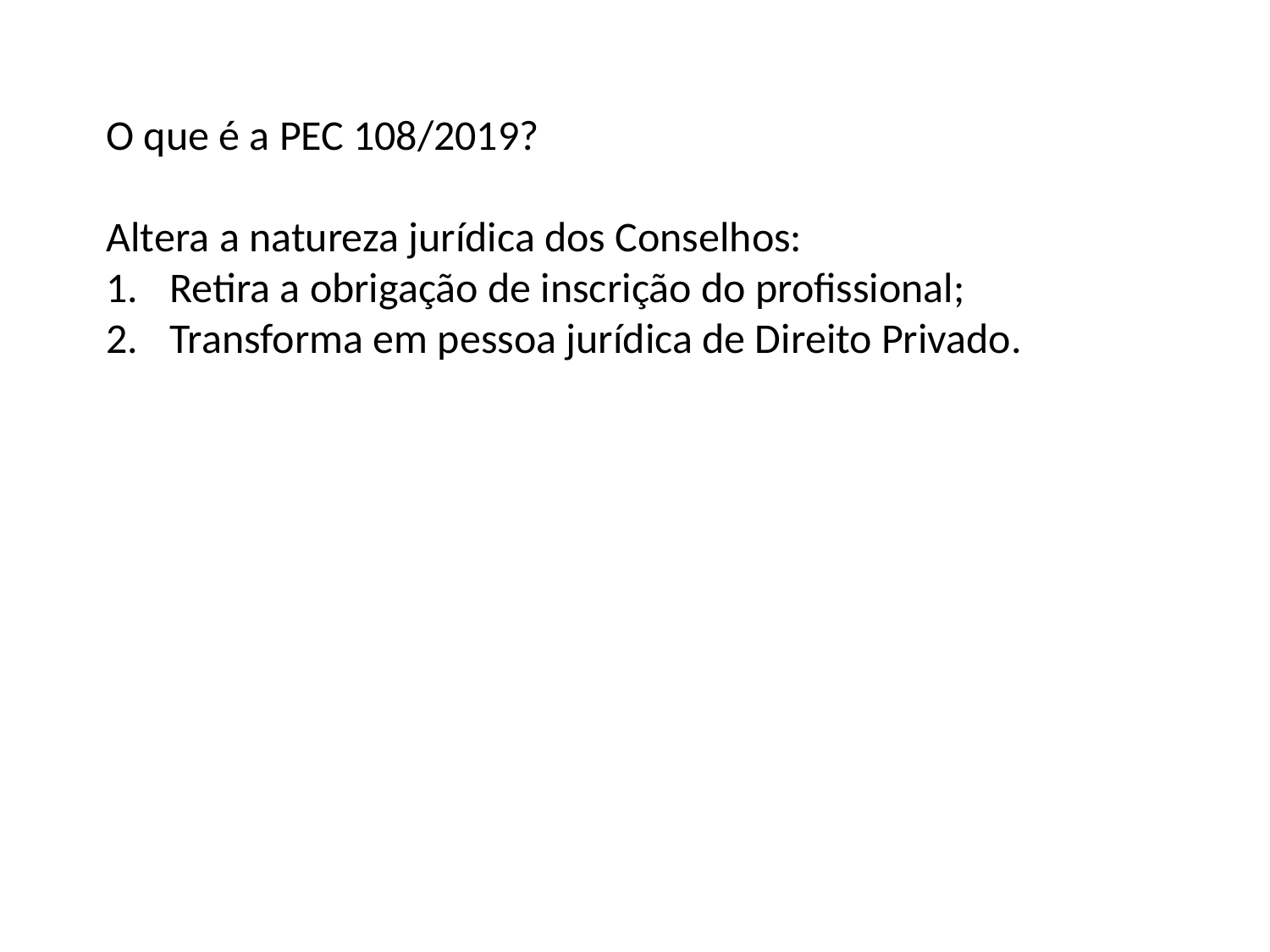

O que é a PEC 108/2019?

Altera a natureza jurídica dos Conselhos:
Retira a obrigação de inscrição do profissional;
Transforma em pessoa jurídica de Direito Privado.